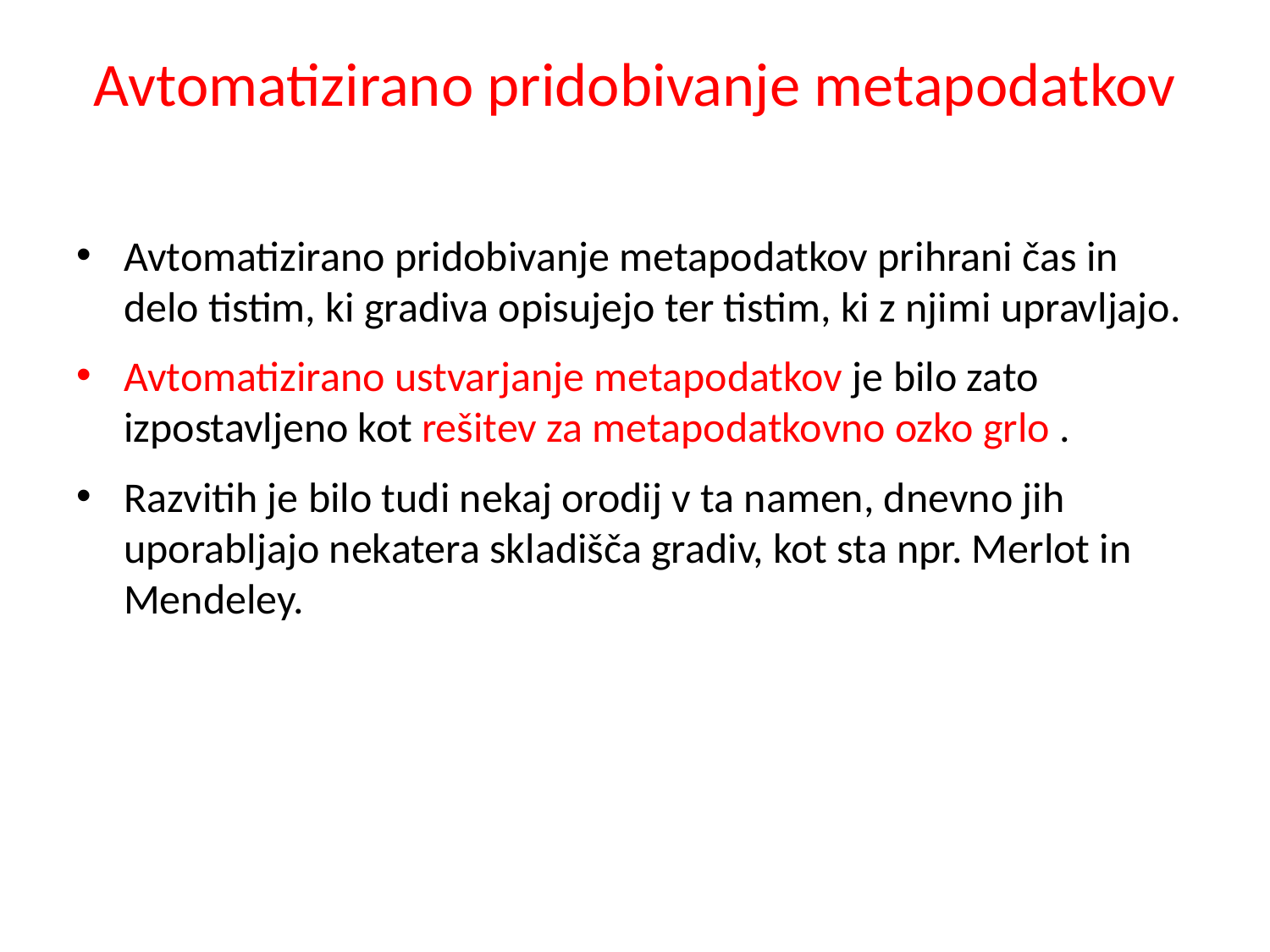

# Avtomatizirano pridobivanje metapodatkov
Avtomatizirano pridobivanje metapodatkov prihrani čas in delo tistim, ki gradiva opisujejo ter tistim, ki z njimi upravljajo.
Avtomatizirano ustvarjanje metapodatkov je bilo zato izpostavljeno kot rešitev za metapodatkovno ozko grlo .
Razvitih je bilo tudi nekaj orodij v ta namen, dnevno jih uporabljajo nekatera skladišča gradiv, kot sta npr. Merlot in Mendeley.